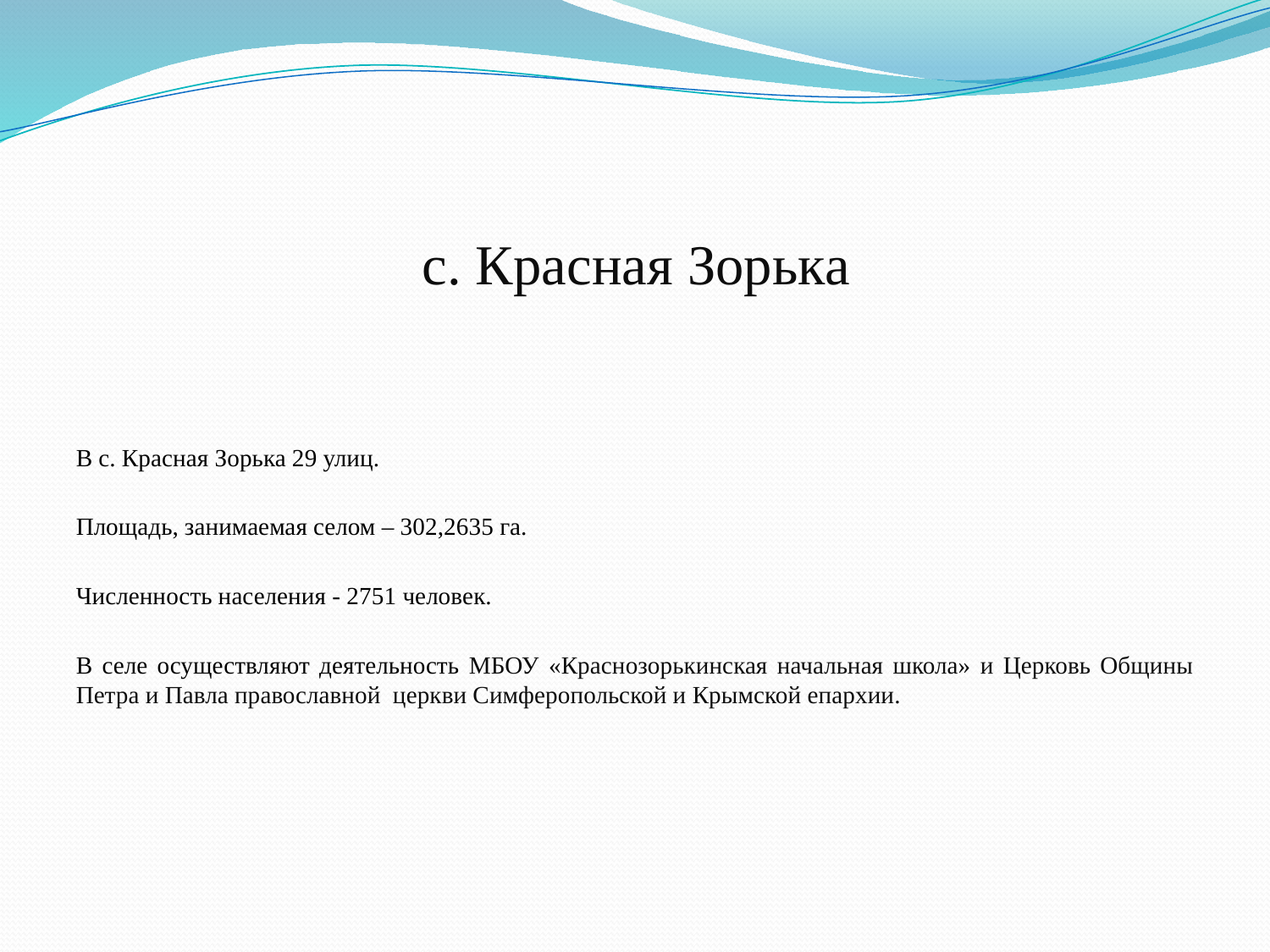

# с. Красная Зорька

В с. Красная Зорька 29 улиц.

Площадь, занимаемая селом – 302,2635 га.

Численность населения - 2751 человек.

В селе осуществляют деятельность МБОУ «Краснозорькинская начальная школа» и Церковь Общины Петра и Павла православной  церкви Симферопольской и Крымской епархии.